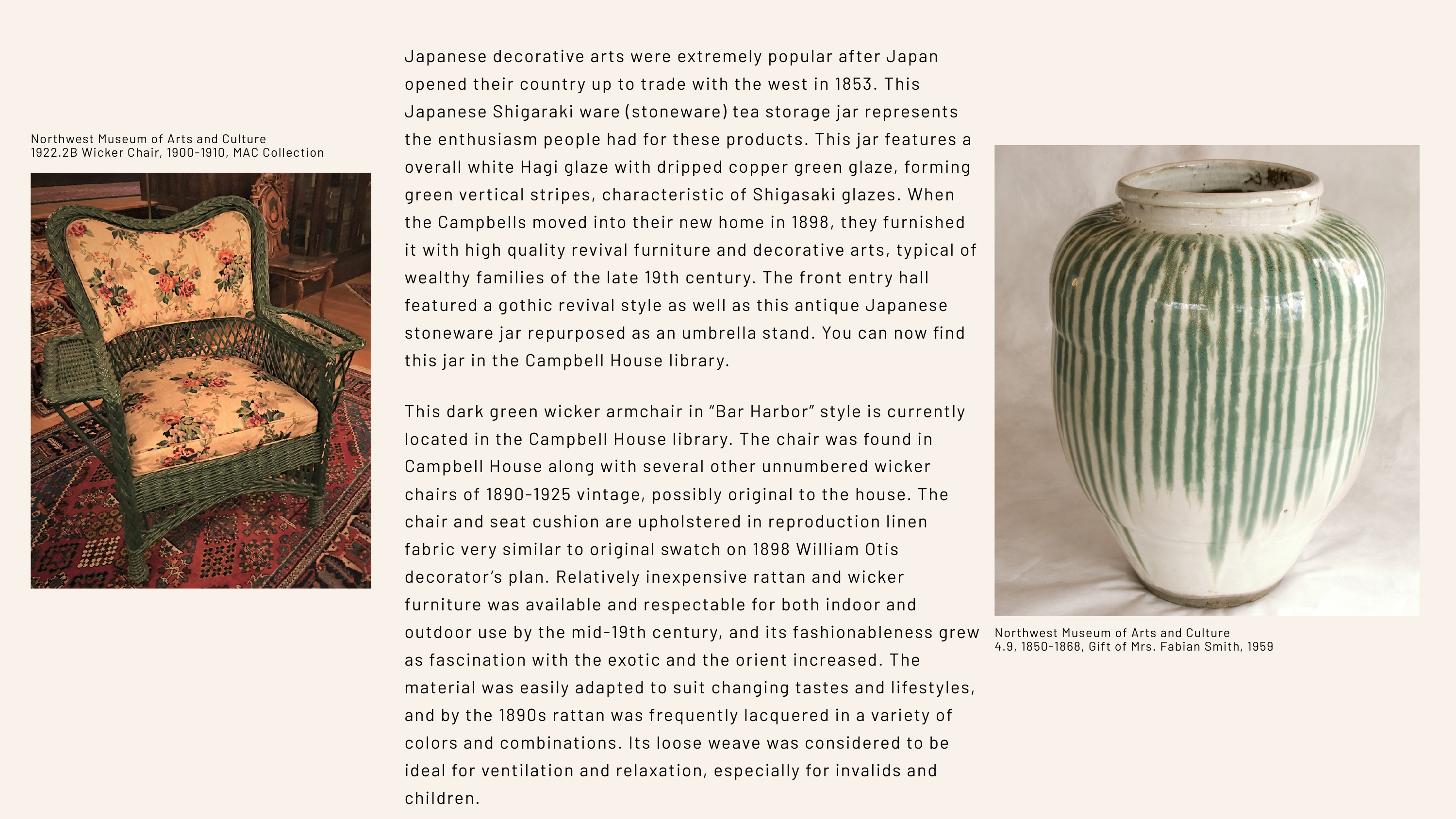

Japanese decorative arts were extremely popular after Japan opened their country up to trade with the west in 1853. This Japanese Shigaraki ware (stoneware) tea storage jar represents the enthusiasm people had for these products. This jar features a overall white Hagi glaze with dripped copper green glaze, forming green vertical stripes, characteristic of Shigasaki glazes. When the Campbells moved into their new home in 1898, they furnished it with high quality revival furniture and decorative arts, typical of wealthy families of the late 19th century. The front entry hall featured a gothic revival style as well as this antique Japanese stoneware jar repurposed as an umbrella stand. You can now find this jar in the Campbell House library.
Northwest Museum of Arts and Culture
1922.2B Wicker Chair, 1900-1910, MAC Collection

This dark green wicker armchair in “Bar Harbor” style is currently located in the Campbell House library. The chair was found in Campbell House along with several other unnumbered wicker chairs of 1890-1925 vintage, possibly original to the house. The chair and seat cushion are upholstered in reproduction linen fabric very similar to original swatch on 1898 William Otis decorator’s plan. Relatively inexpensive rattan and wicker furniture was available and respectable for both indoor and outdoor use by the mid-19th century, and its fashionableness grew as fascination with the exotic and the orient increased. The material was easily adapted to suit changing tastes and lifestyles, and by the 1890s rattan was frequently lacquered in a variety of colors and combinations. Its loose weave was considered to be ideal for ventilation and relaxation, especially for invalids and children.
Northwest Museum of Arts and Culture
4.9, 1850-1868, Gift of Mrs. Fabian Smith, 1959